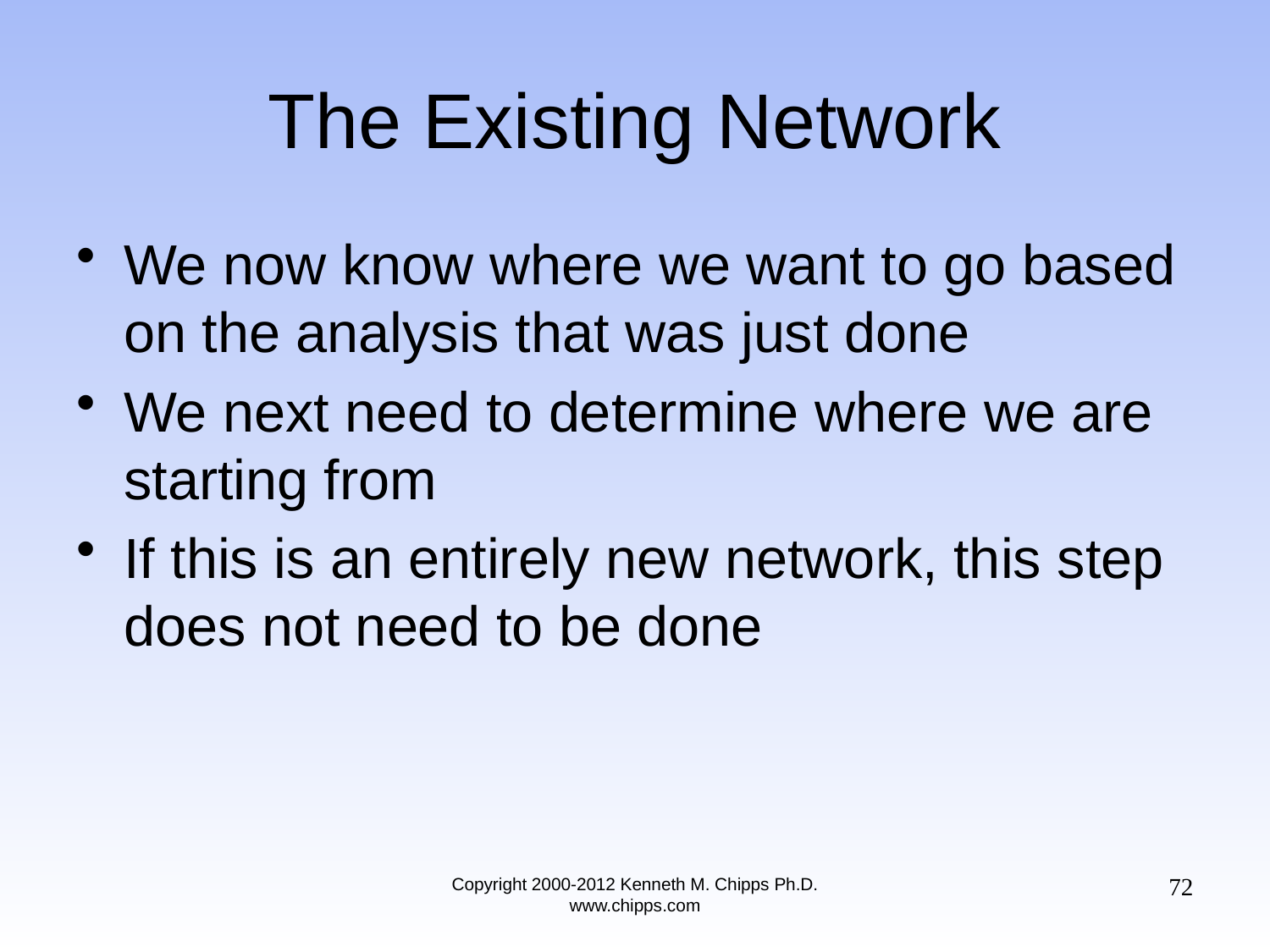

# The Existing Network
We now know where we want to go based on the analysis that was just done
We next need to determine where we are starting from
If this is an entirely new network, this step does not need to be done
72
Copyright 2000-2012 Kenneth M. Chipps Ph.D. www.chipps.com